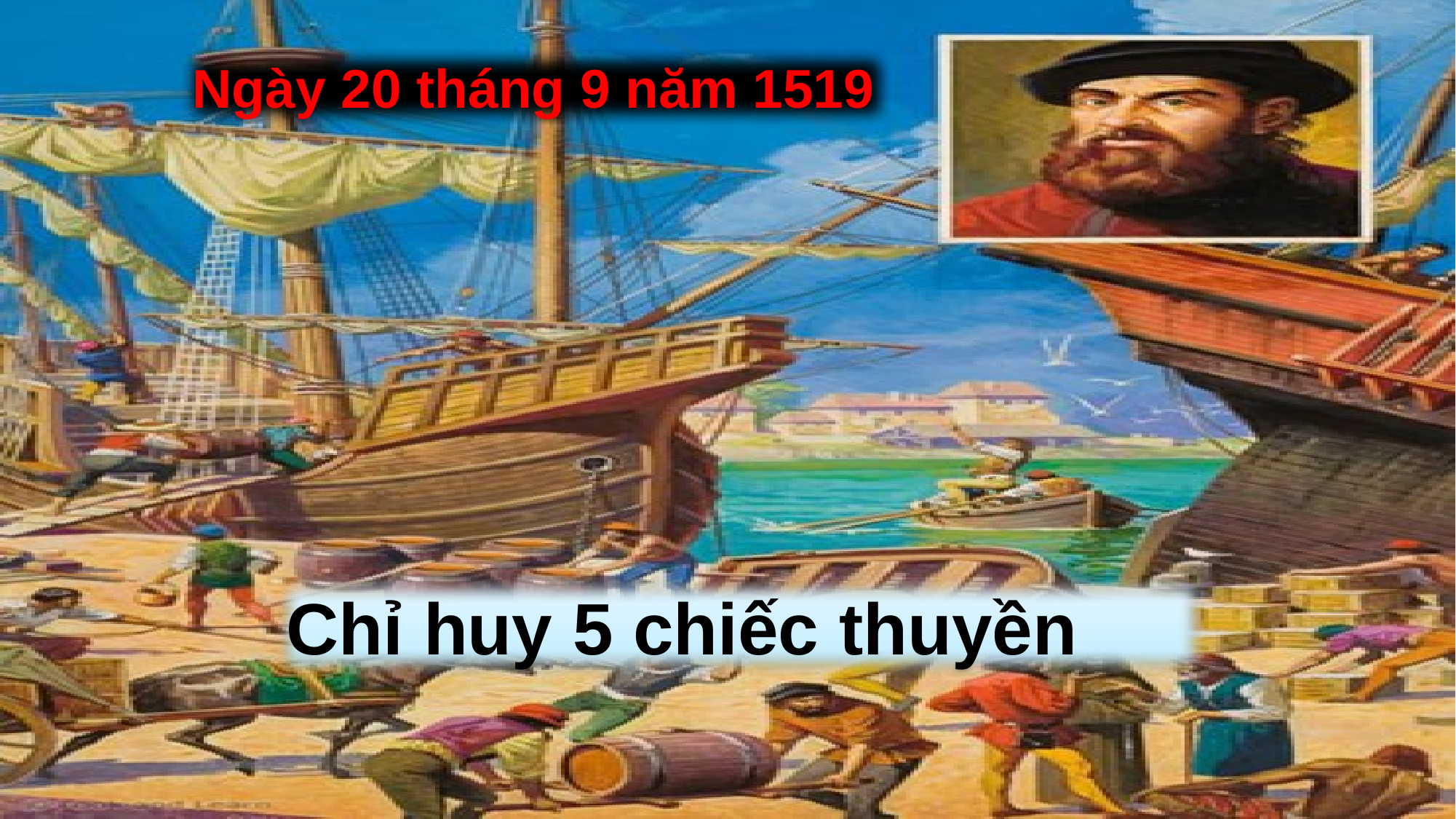

Ngày 20 tháng 9 năm 1519
Chỉ huy 5 chiếc thuyền